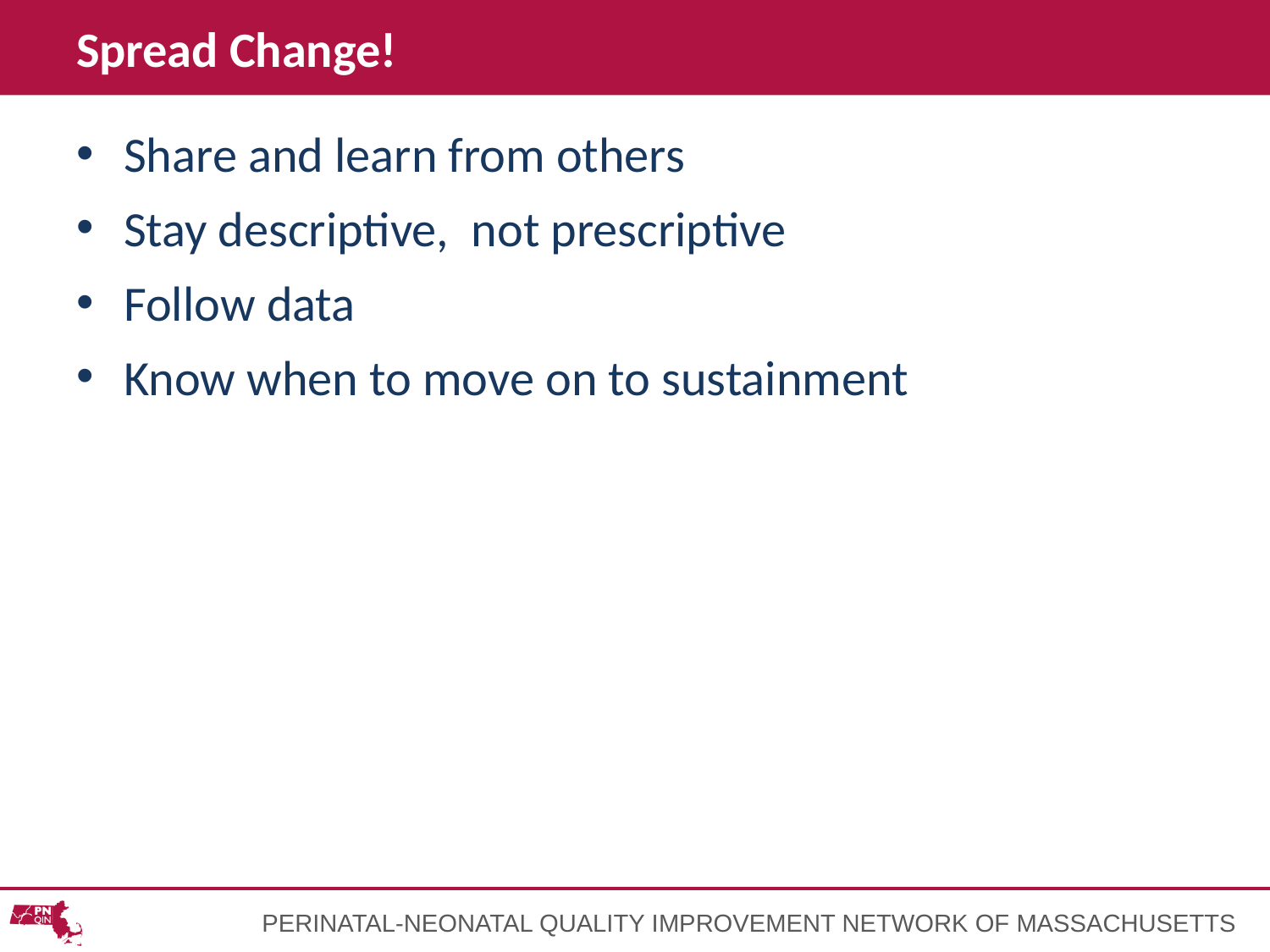

# Spread Change!
Share and learn from others
Stay descriptive,  not prescriptive
Follow data
Know when to move on to sustainment